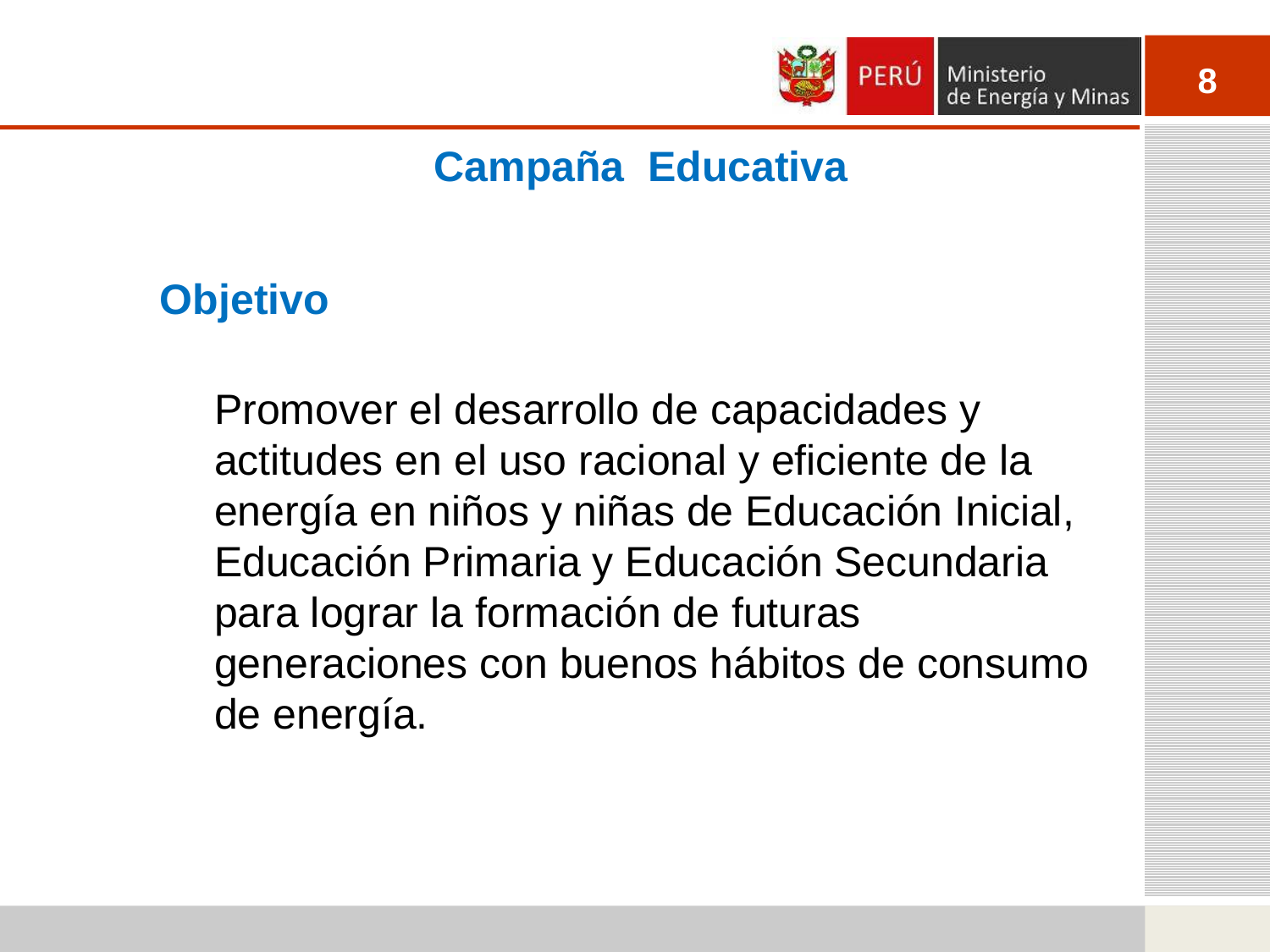

Campaña  Educativa
Objetivo
Promover el desarrollo de capacidades y actitudes en el uso racional y eficiente de la energía en niños y niñas de Educación Inicial, Educación Primaria y Educación Secundaria para lograr la formación de futuras generaciones con buenos hábitos de consumo de energía.